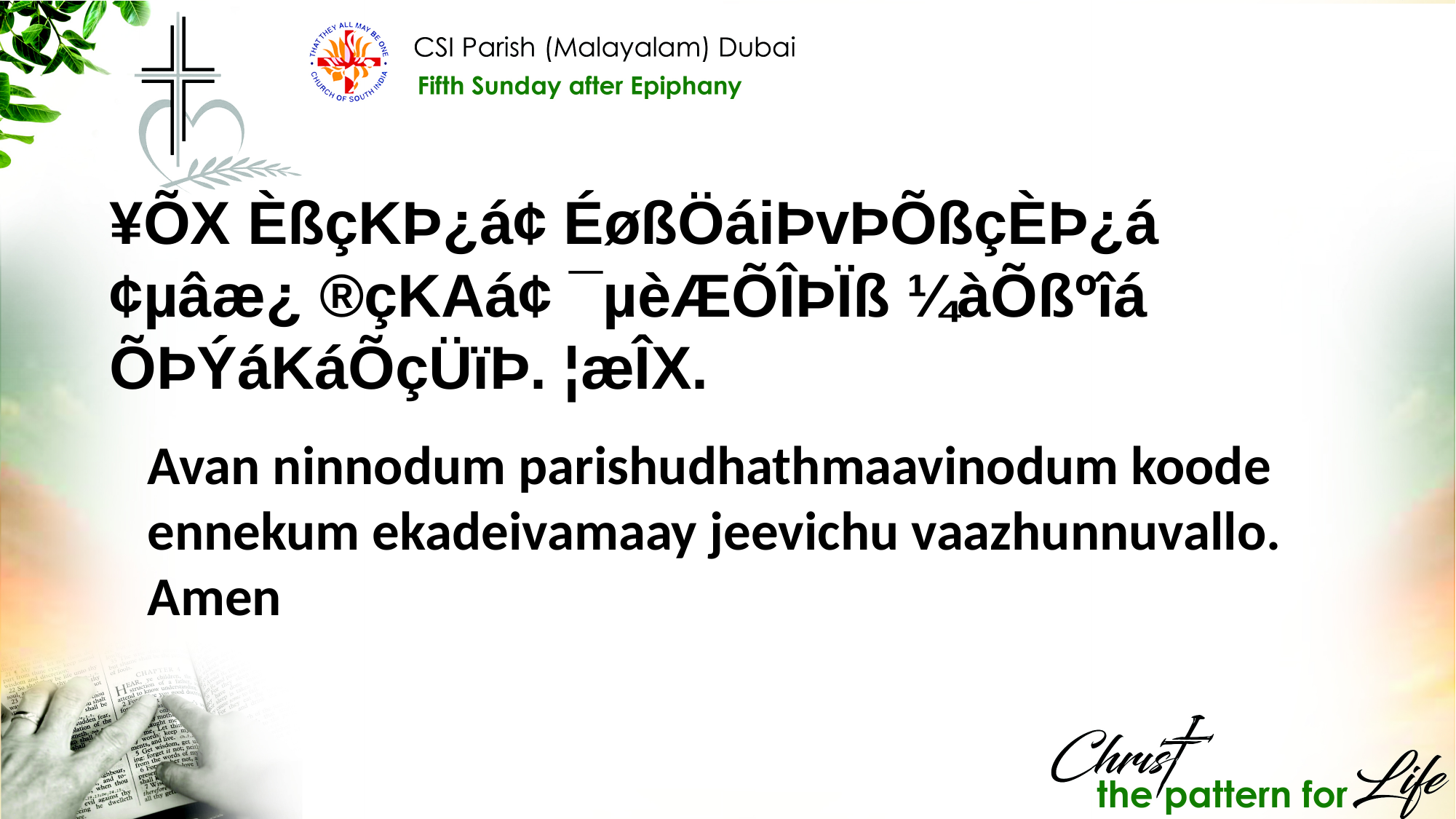

¥ÕX ÈßçKÞ¿á¢ ÉøßÖáiÞvÞÕßçÈÞ¿á¢µâæ¿ ®çKAá¢ ¯µèÆÕÎÞÏß ¼àÕßºîá ÕÞÝáKáÕçÜïÞ. ¦æÎX.
Avan ninnodum parishudhathmaavinodum koode ennekum ekadeivamaay jeevichu vaazhunnuvallo.
Amen